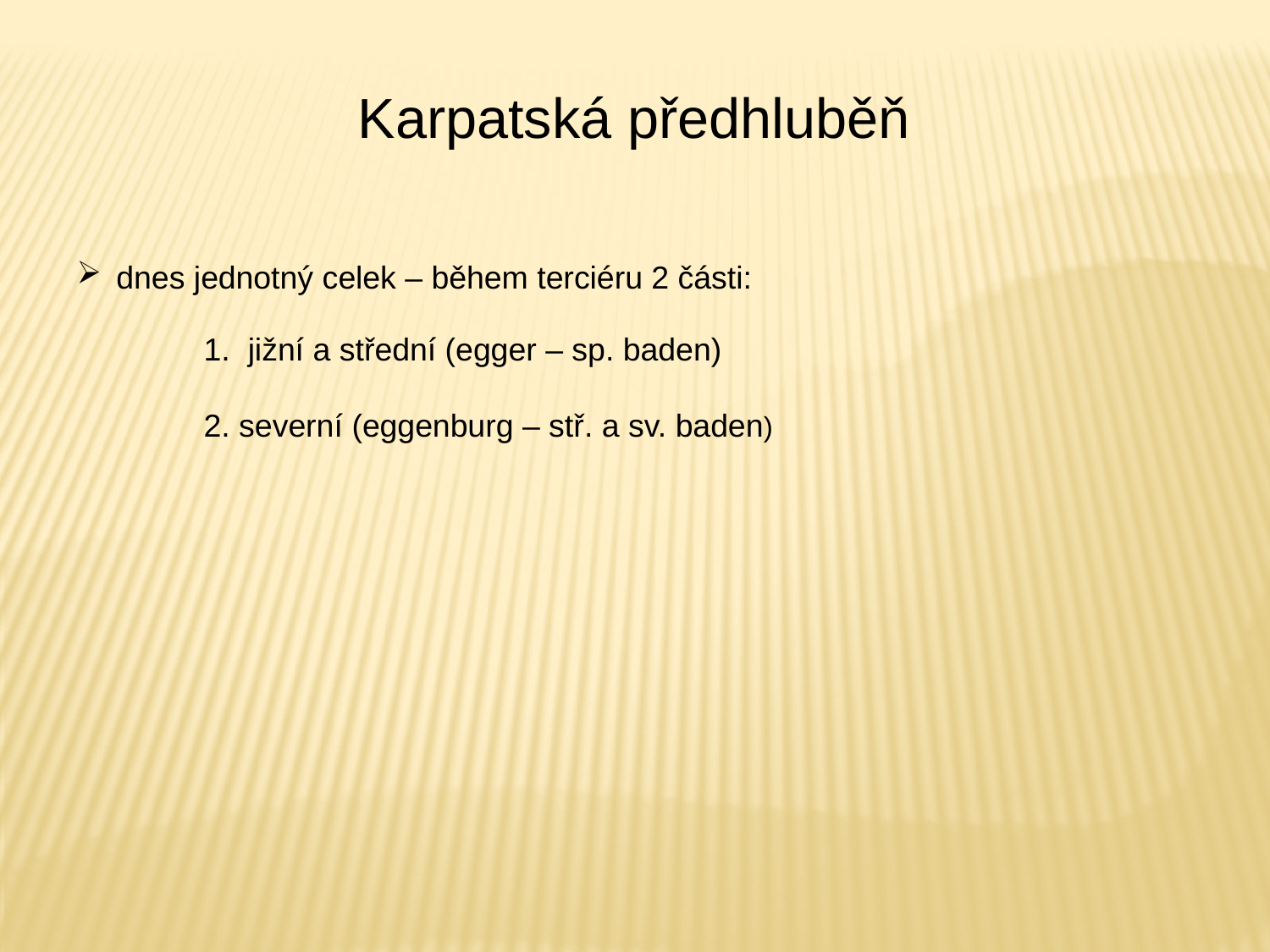

Karpatská předhluběň
dnes jednotný celek – během terciéru 2 části:

	1.  jižní a střední (egger – sp. baden)

	2. severní (eggenburg – stř. a sv. baden)